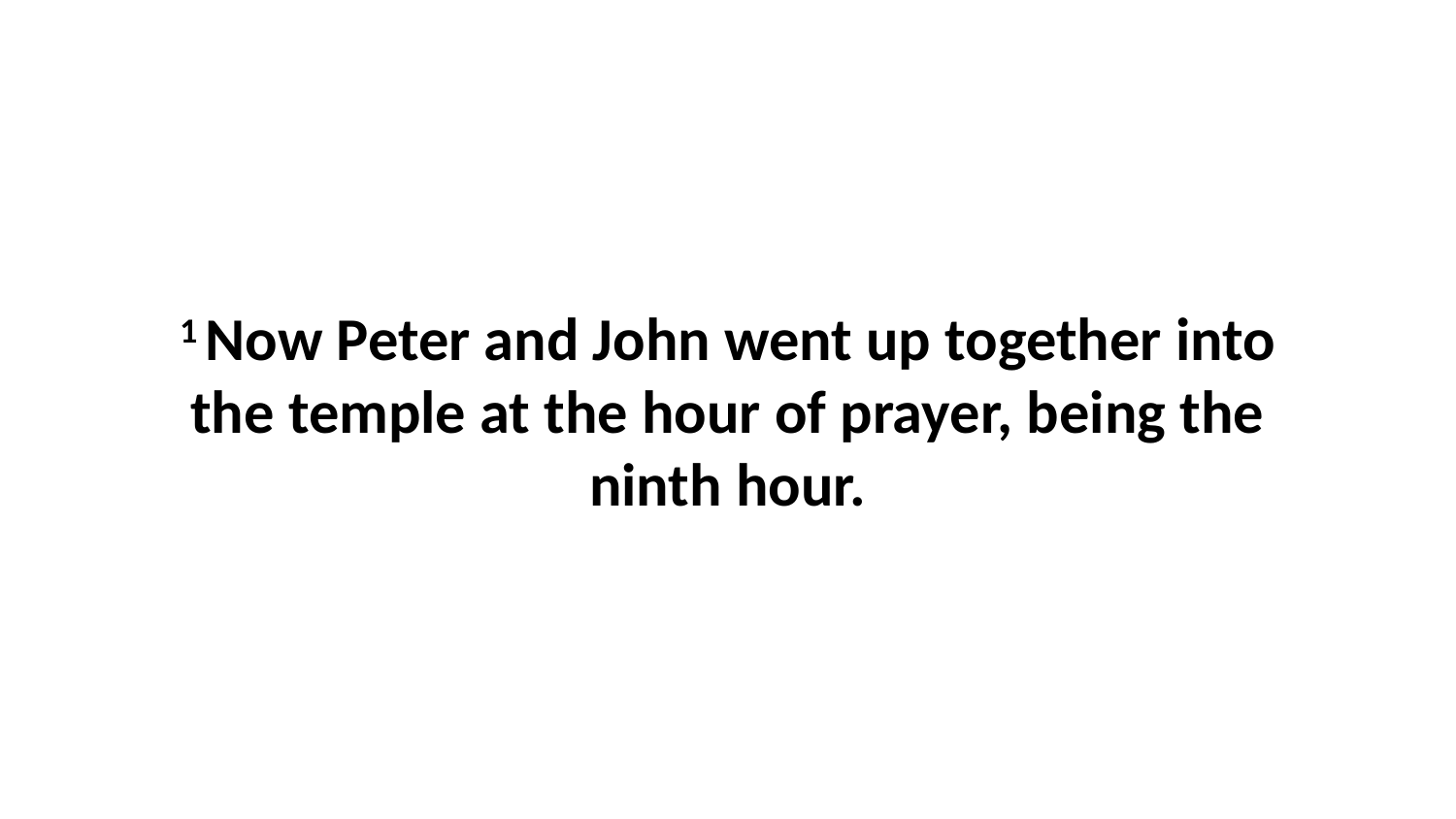

1 Now Peter and John went up together into the temple at the hour of prayer, being the ninth hour.